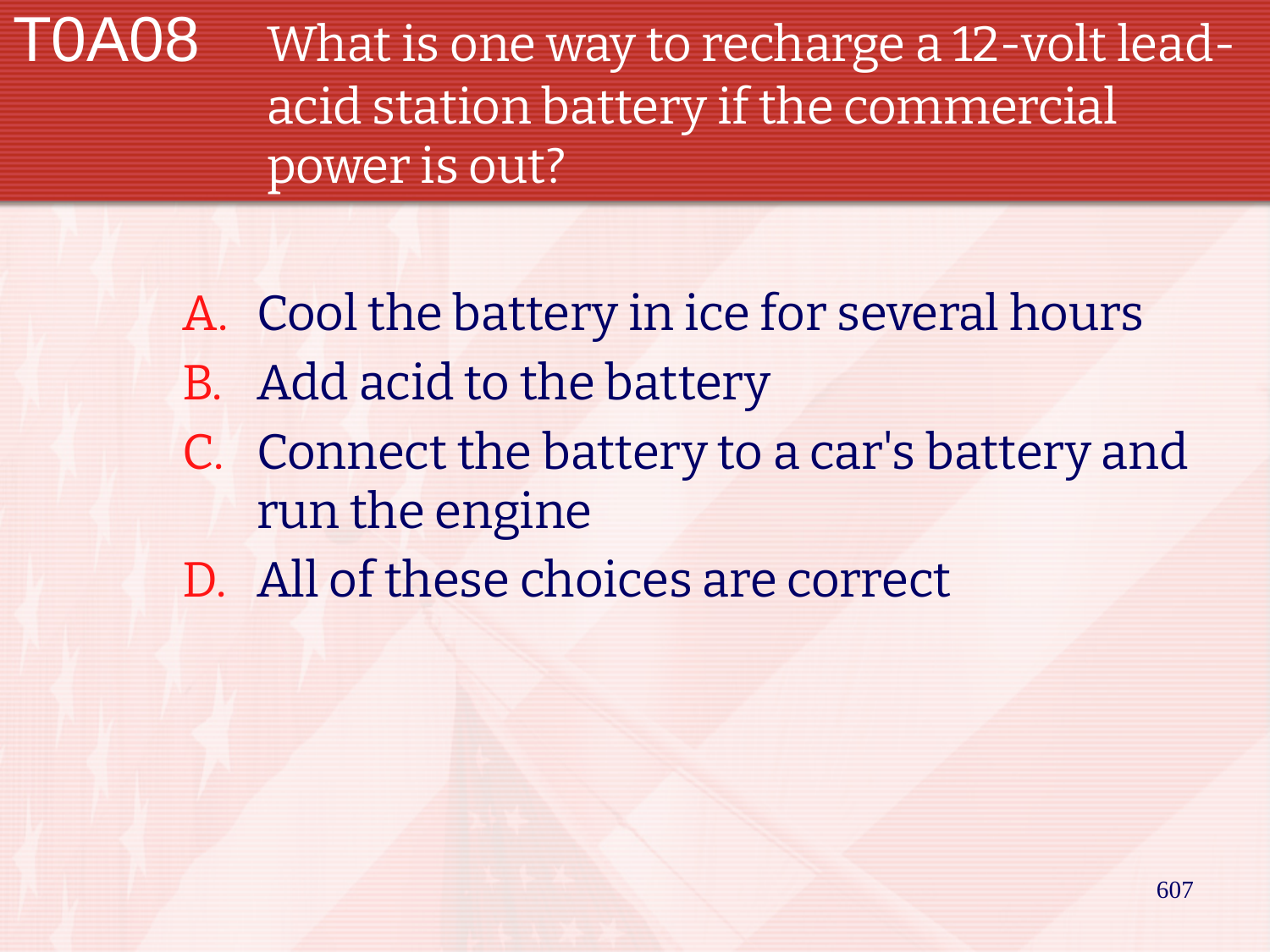

# T0A08		What is one way to recharge a 12-volt lead-		acid station battery if the commercial 			power is out?
Cool the battery in ice for several hours
Add acid to the battery
Connect the battery to a car's battery and run the engine
All of these choices are correct
607